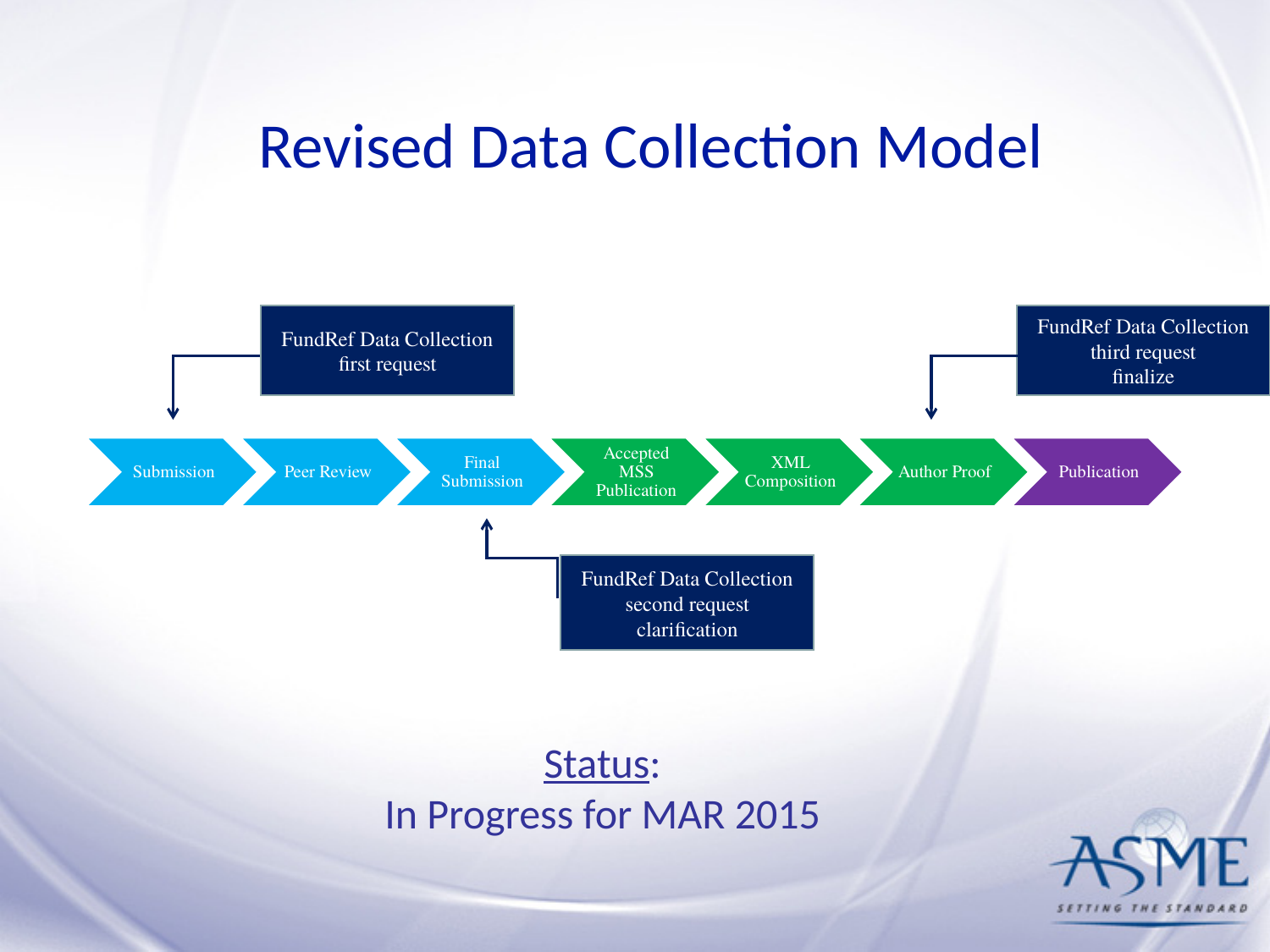

# Revised Data Collection Model
FundRef Data Collection first request
FundRef Data Collection third request
finalize
Submission
Peer Review
Final Submission
Accepted MSS Publication
XML Composition
Author Proof
Publication
FundRef Data Collection second request clarification
Status:
In Progress for MAR 2015